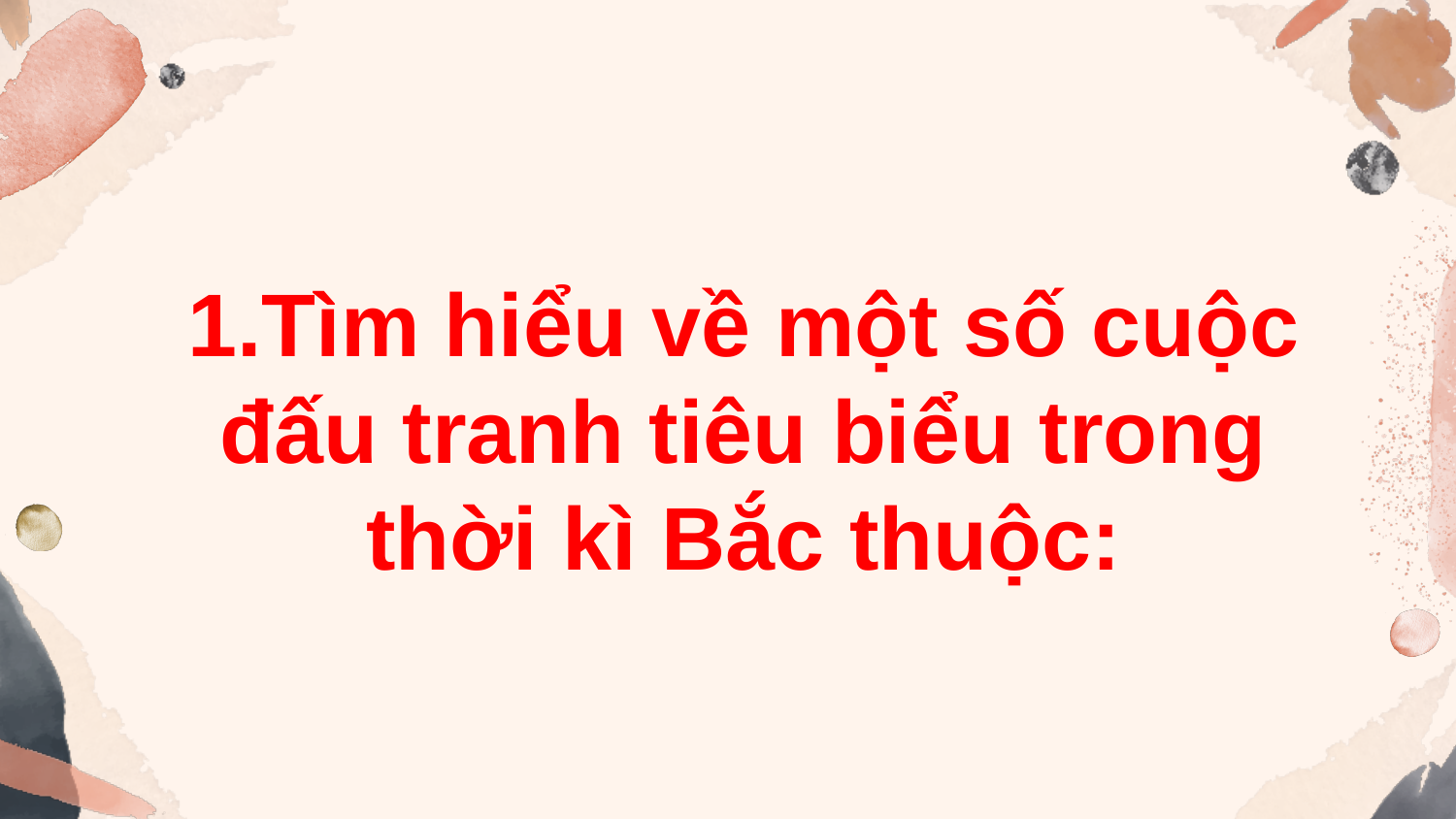

1.Tìm hiểu về một số cuộc đấu tranh tiêu biểu trong thời kì Bắc thuộc: